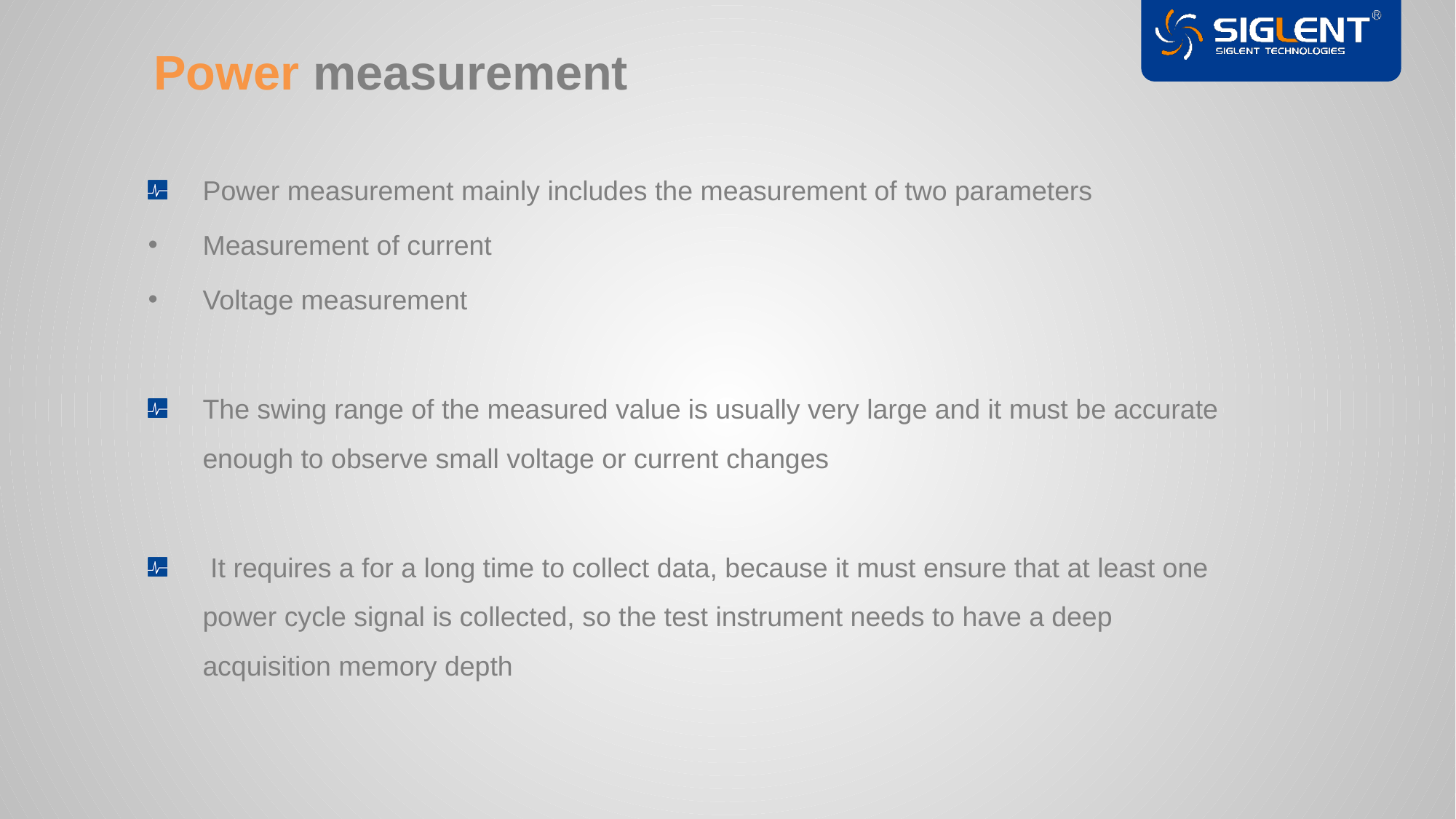

Power measurement
Power measurement mainly includes the measurement of two parameters
Measurement of current
Voltage measurement

The swing range of the measured value is usually very large and it must be accurate enough to observe small voltage or current changes

 It requires a for a long time to collect data, because it must ensure that at least one power cycle signal is collected, so the test instrument needs to have a deep acquisition memory depth